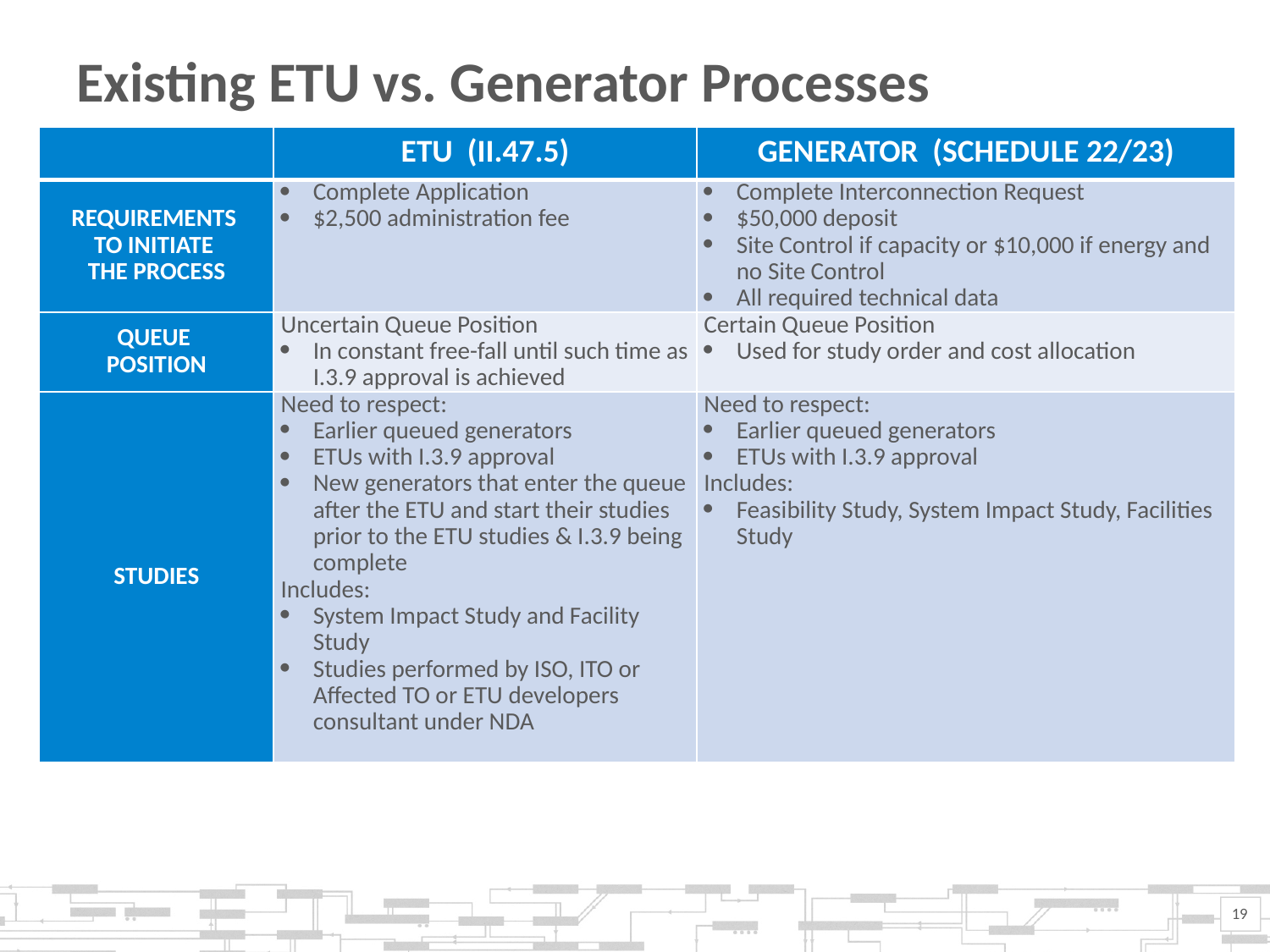

# Existing ETU vs. Generator Processes
|  | ETU (II.47.5) | GENERATOR (SCHEDULE 22/23) |
| --- | --- | --- |
| REQUIREMENTS TO INITIATE THE PROCESS | Complete Application $2,500 administration fee | Complete Interconnection Request $50,000 deposit Site Control if capacity or $10,000 if energy and no Site Control All required technical data |
| QUEUE POSITION | Uncertain Queue Position In constant free-fall until such time as I.3.9 approval is achieved | Certain Queue Position Used for study order and cost allocation |
| STUDIES | Need to respect: Earlier queued generators ETUs with I.3.9 approval New generators that enter the queue after the ETU and start their studies prior to the ETU studies & I.3.9 being complete Includes: System Impact Study and Facility Study Studies performed by ISO, ITO or Affected TO or ETU developers consultant under NDA | Need to respect: Earlier queued generators ETUs with I.3.9 approval Includes: Feasibility Study, System Impact Study, Facilities Study |
19